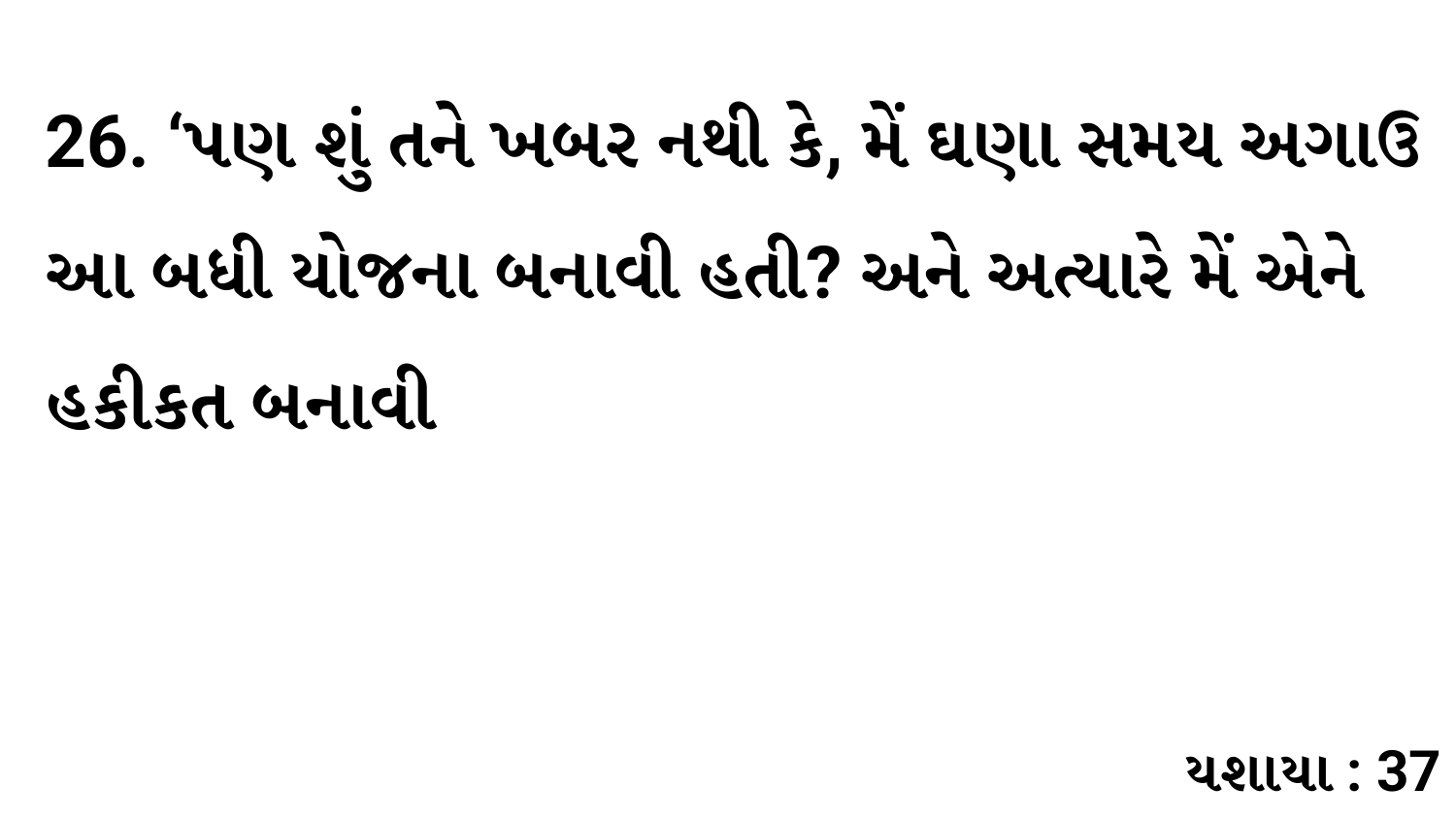

26. ‘પણ શું તને ખબર નથી કે, મેં ઘણા સમય અગાઉ આ બધી યોજના બનાવી હતી? અને અત્યારે મેં એને હકીકત બનાવી
યશાયા : 37